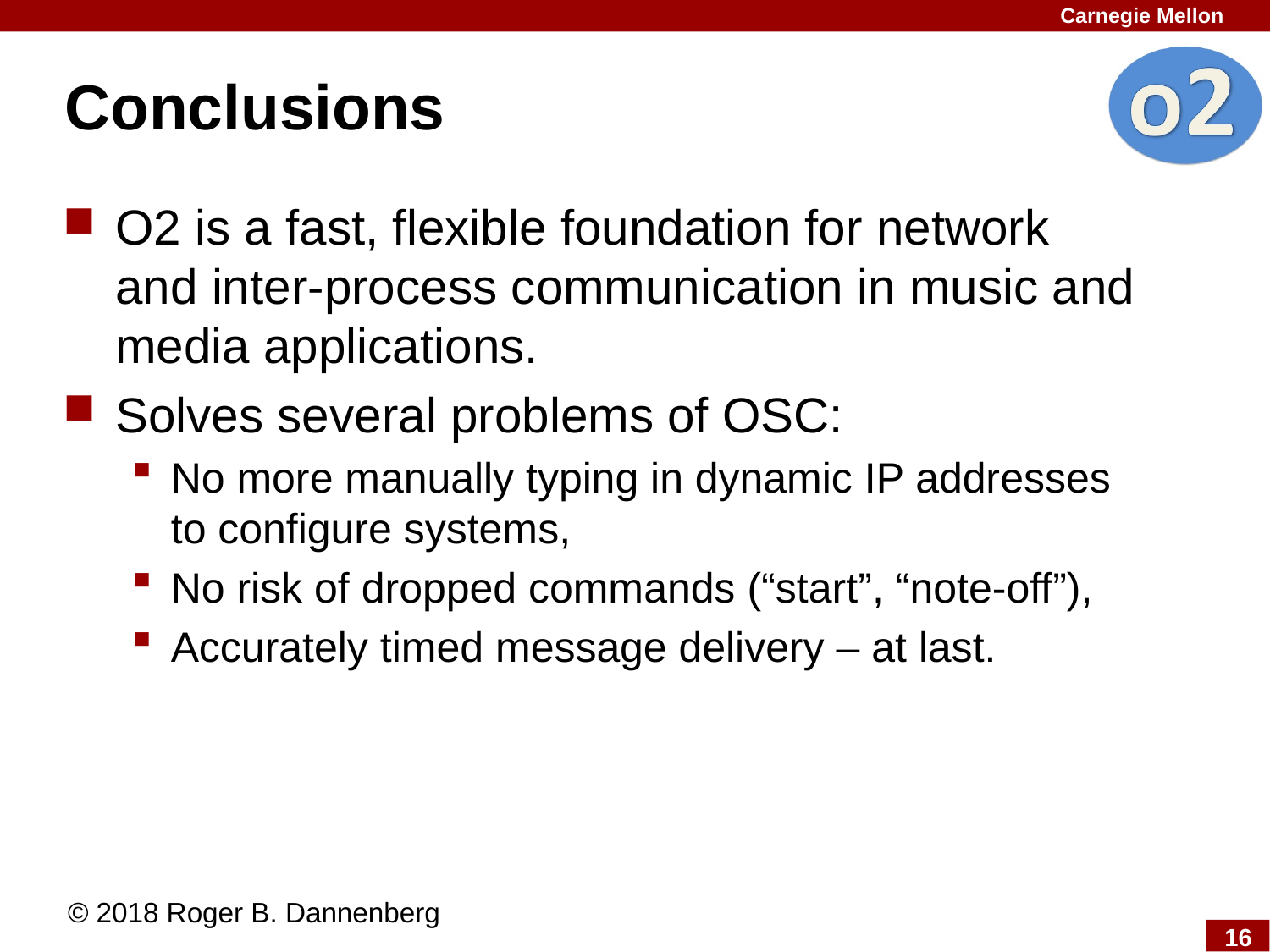

# Conclusions
O2 is a fast, flexible foundation for network and inter-process communication in music and media applications.
Solves several problems of OSC:
No more manually typing in dynamic IP addresses to configure systems,
No risk of dropped commands (“start”, “note-off”),
Accurately timed message delivery – at last.

© 2018 Roger B. Dannenberg
16